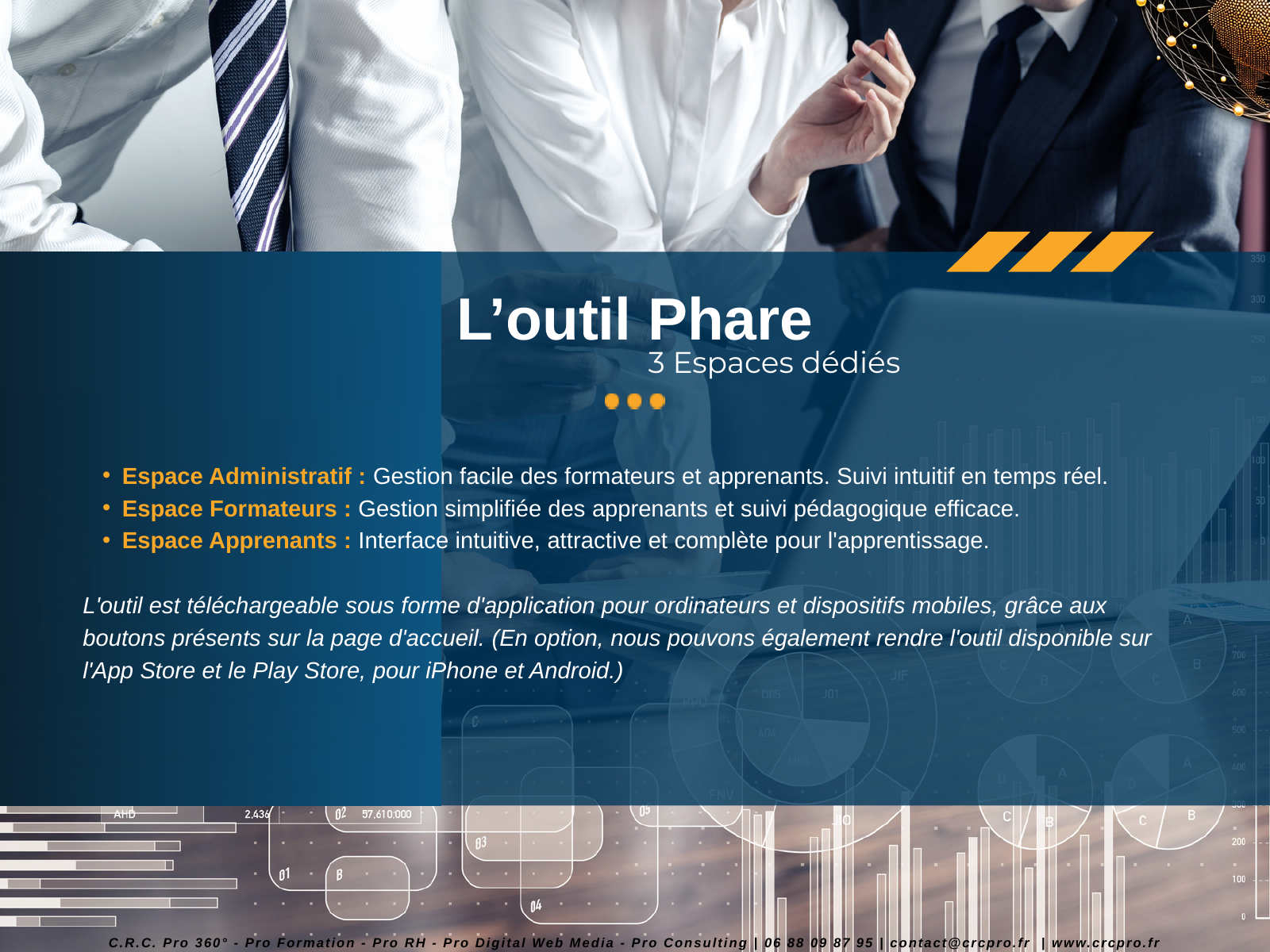

L’outil Phare
3 Espaces dédiés

Espace Administratif : Gestion facile des formateurs et apprenants. Suivi intuitif en temps réel.
Espace Formateurs : Gestion simplifiée des apprenants et suivi pédagogique efficace.
Espace Apprenants : Interface intuitive, attractive et complète pour l'apprentissage.

L'outil est téléchargeable sous forme d'application pour ordinateurs et dispositifs mobiles, grâce aux boutons présents sur la page d'accueil. (En option, nous pouvons également rendre l'outil disponible sur l'App Store et le Play Store, pour iPhone et Android.)
C.R.C. Pro 360° - Pro Formation - Pro RH - Pro Digital Web Media - Pro Consulting | 06 88 09 87 95 | contact@crcpro.fr  | www.crcpro.fr